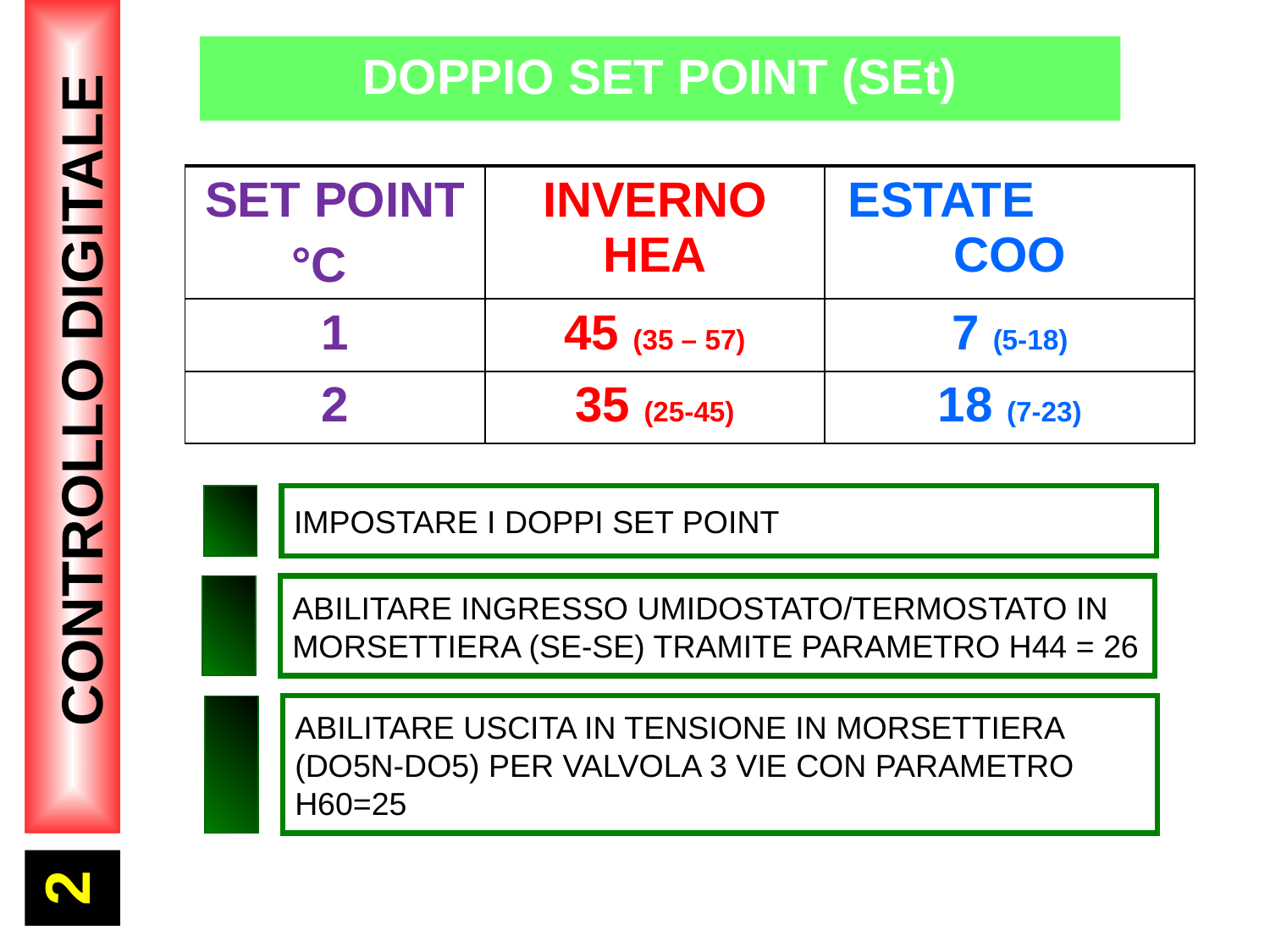

DOPPIO SET POINT (SEt)
| SET POINT °C | INVERNO HEA | ESTATE COO |
| --- | --- | --- |
| 1 | 45 (35 – 57) | 7 (5-18) |
| 2 | 35 (25-45) | 18 (7-23) |
2
  CONTROLLO DIGITALE

IMPOSTARE I DOPPI SET POINT

ABILITARE INGRESSO UMIDOSTATO/TERMOSTATO IN MORSETTIERA (SE-SE) TRAMITE PARAMETRO H44 = 26

ABILITARE USCITA IN TENSIONE IN MORSETTIERA (DO5N-DO5) PER VALVOLA 3 VIE CON PARAMETRO H60=25